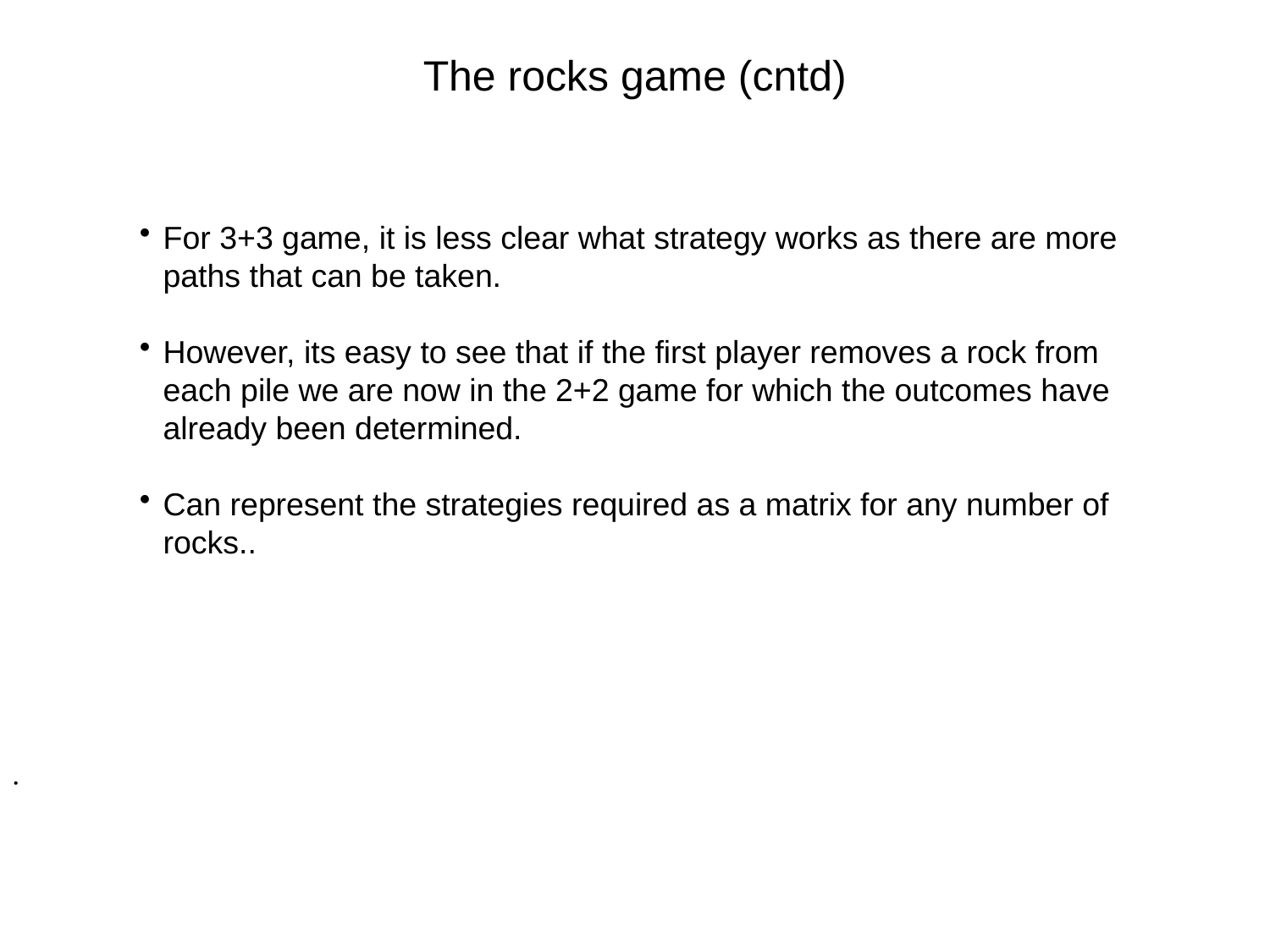

# The rocks game (cntd)
For 3+3 game, it is less clear what strategy works as there are more paths that can be taken.

However, its easy to see that if the first player removes a rock from each pile we are now in the 2+2 game for which the outcomes have already been determined.
Can represent the strategies required as a matrix for any number of rocks..

.